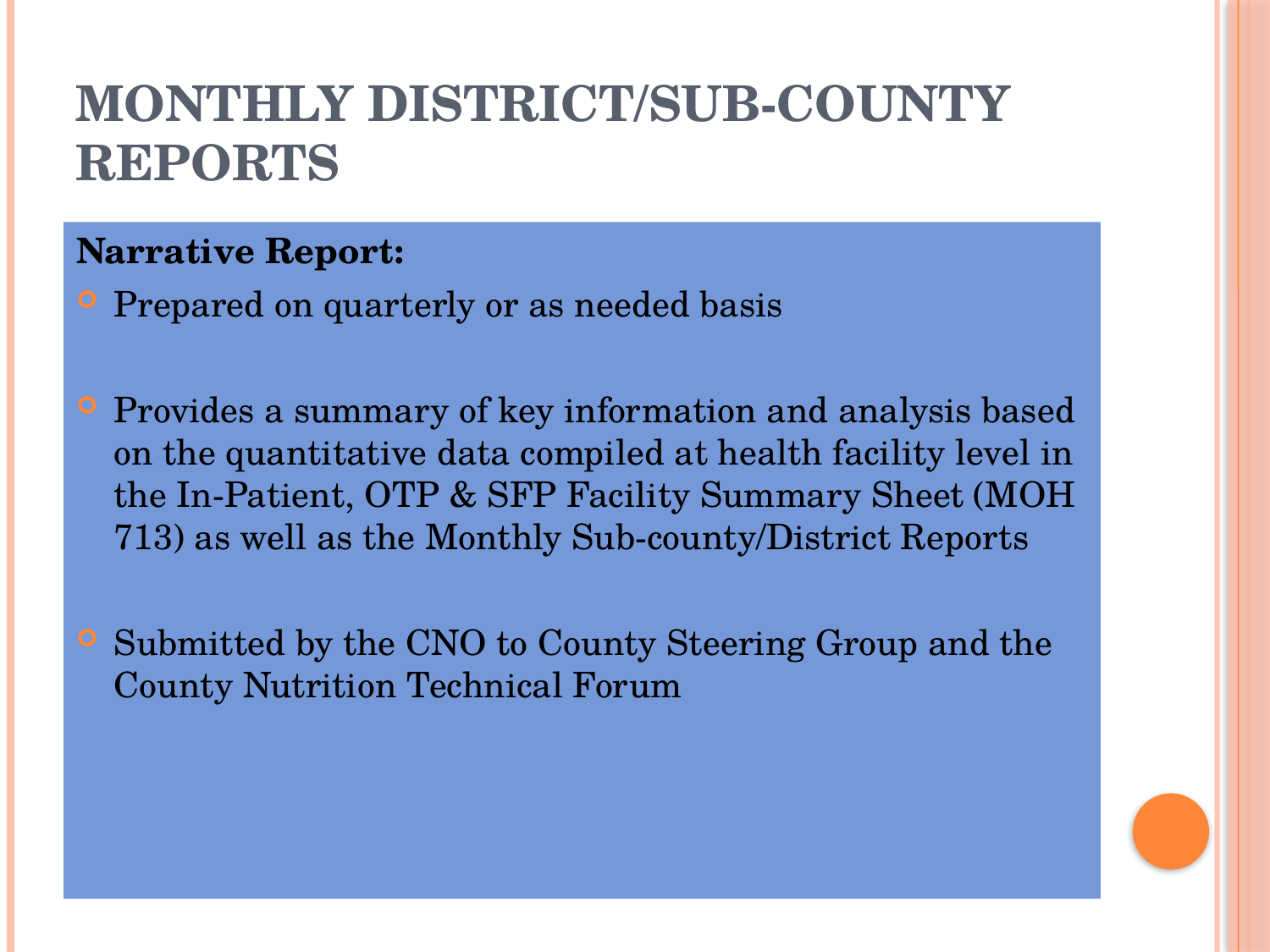

# Monthly District/Sub-County Reports
Narrative Report:
Prepared on quarterly or as needed basis

Provides a summary of key information and analysis based on the quantitative data compiled at health facility level in the In-Patient, OTP & SFP Facility Summary Sheet (MOH 713) as well as the Monthly Sub-county/District Reports

Submitted by the CNO to County Steering Group and the County Nutrition Technical Forum